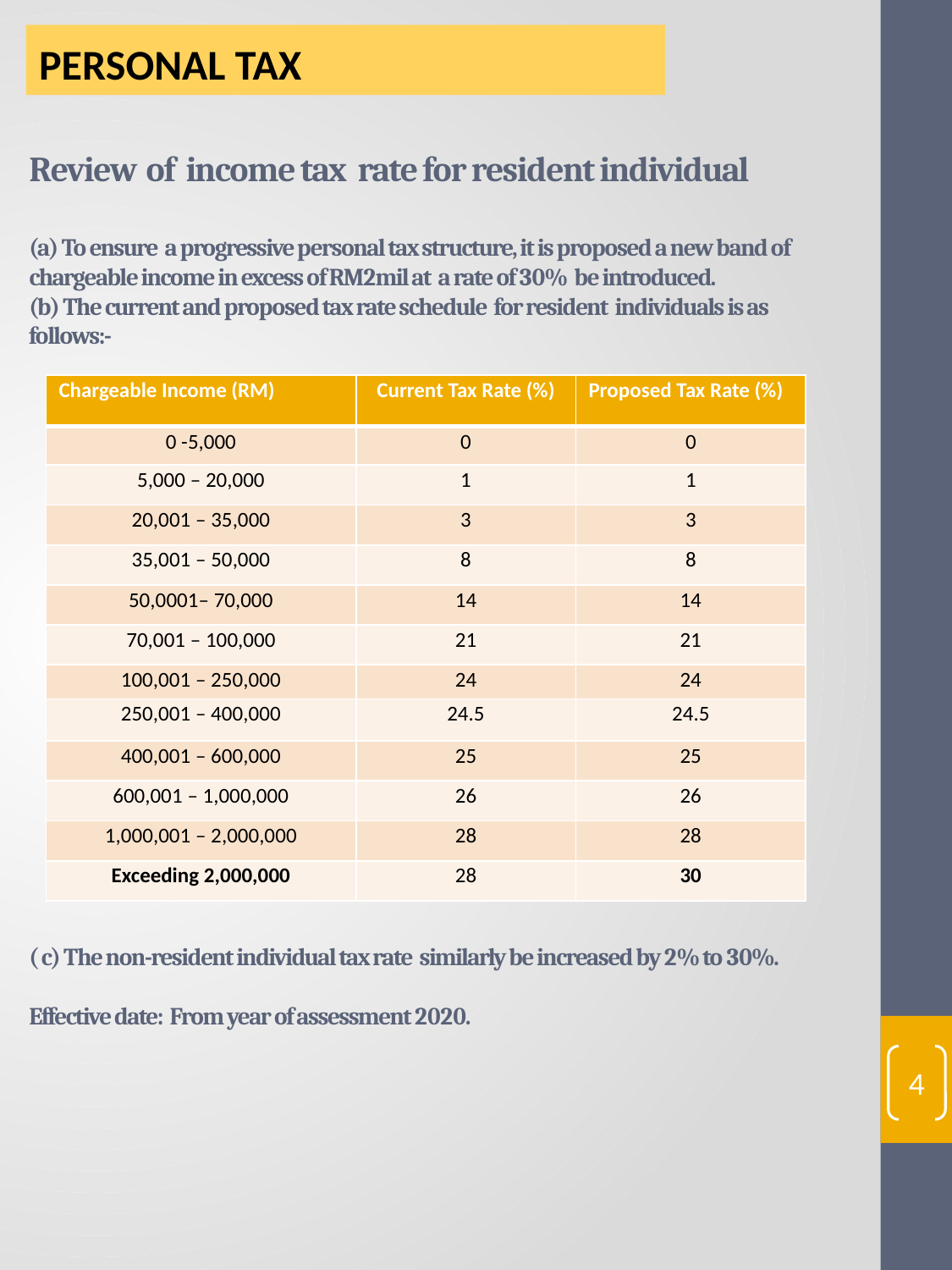

PERSONAL TAX
# Review of  income tax  rate for resident individual (a) To ensure  a progressive personal tax structure, it is proposed a new band of chargeable income in excess of RM2mil at  a rate of 30%  be introduced. (b) The current and proposed tax rate schedule  for resident  individuals is as follows:- ( c) The non-resident individual tax rate  similarly be increased by 2% to 30%. Effective date:  From year of assessment 2020.
| Chargeable Income (RM) | Current Tax Rate (%) | Proposed Tax Rate (%) |
| --- | --- | --- |
| 0 -5,000 | 0 | 0 |
| 5,000 – 20,000 | 1 | 1 |
| 20,001 – 35,000 | 3 | 3 |
| 35,001 – 50,000 | 8 | 8 |
| 50,0001– 70,000 | 14 | 14 |
| 70,001 – 100,000 | 21 | 21 |
| 100,001 – 250,000 | 24 | 24 |
| 250,001 – 400,000 | 24.5 | 24.5 |
| 400,001 – 600,000 | 25 | 25 |
| 600,001 – 1,000,000 | 26 | 26 |
| 1,000,001 – 2,000,000 | 28 | 28 |
| Exceeding 2,000,000 | 28 | 30 |
4